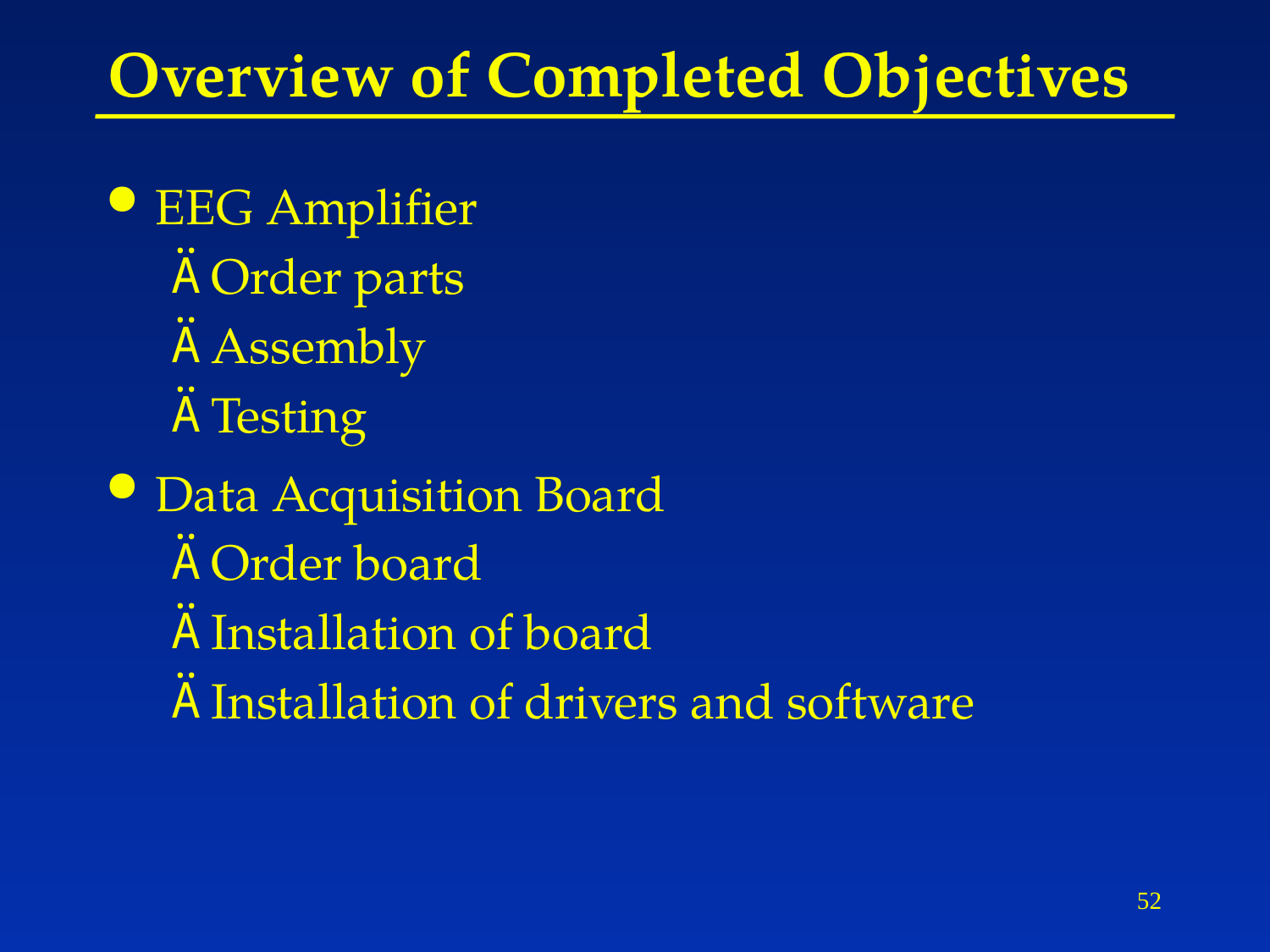

# Overview of Completed Objectives
EEG Amplifier
Order parts
Assembly
Testing
Data Acquisition Board
Order board
Installation of board
Installation of drivers and software

52